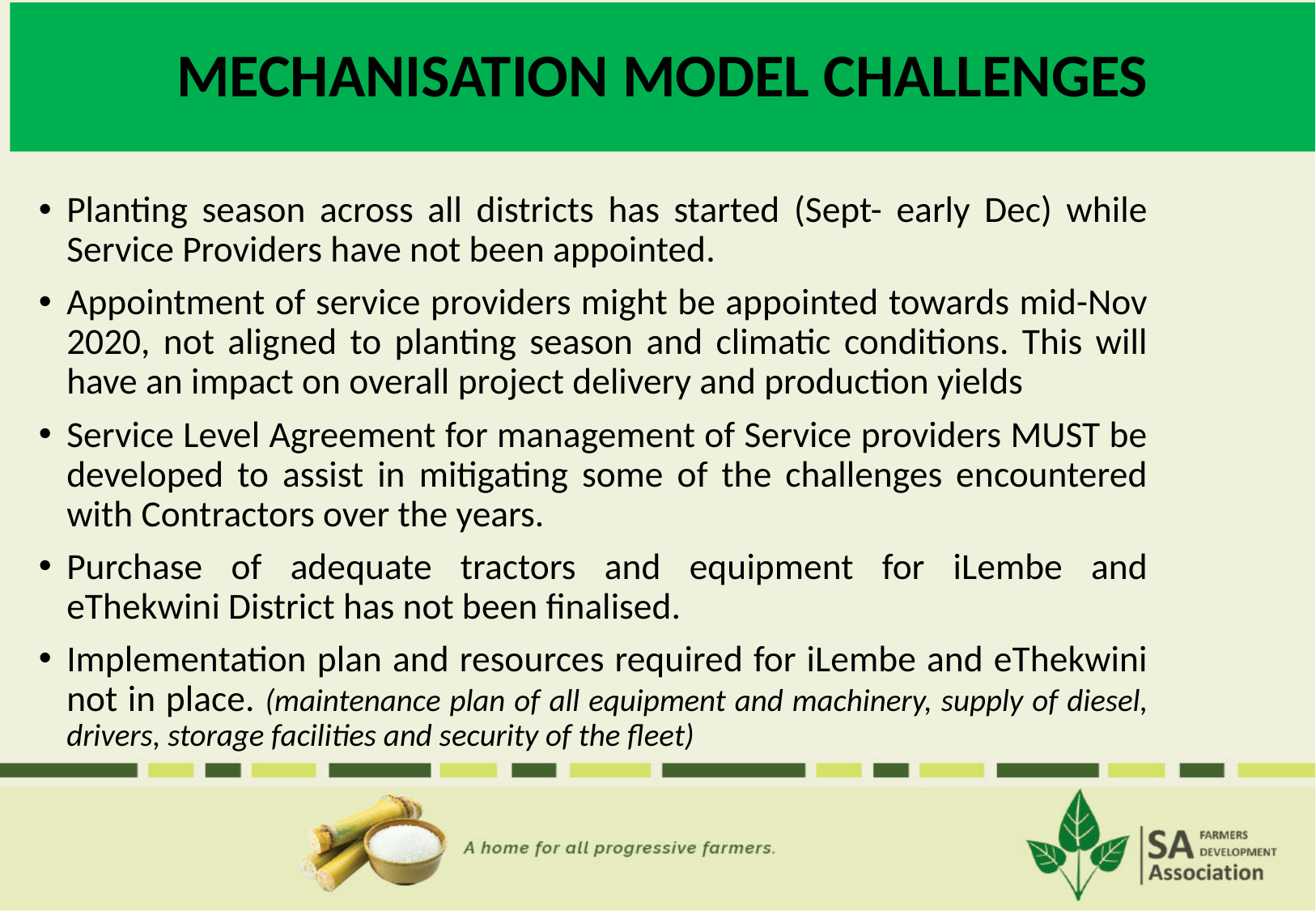

# MECHANISATION MODEL CHALLENGES
Planting season across all districts has started (Sept- early Dec) while Service Providers have not been appointed.
Appointment of service providers might be appointed towards mid-Nov 2020, not aligned to planting season and climatic conditions. This will have an impact on overall project delivery and production yields
Service Level Agreement for management of Service providers MUST be developed to assist in mitigating some of the challenges encountered with Contractors over the years.
Purchase of adequate tractors and equipment for iLembe and eThekwini District has not been finalised.
Implementation plan and resources required for iLembe and eThekwini not in place. (maintenance plan of all equipment and machinery, supply of diesel, drivers, storage facilities and security of the fleet)